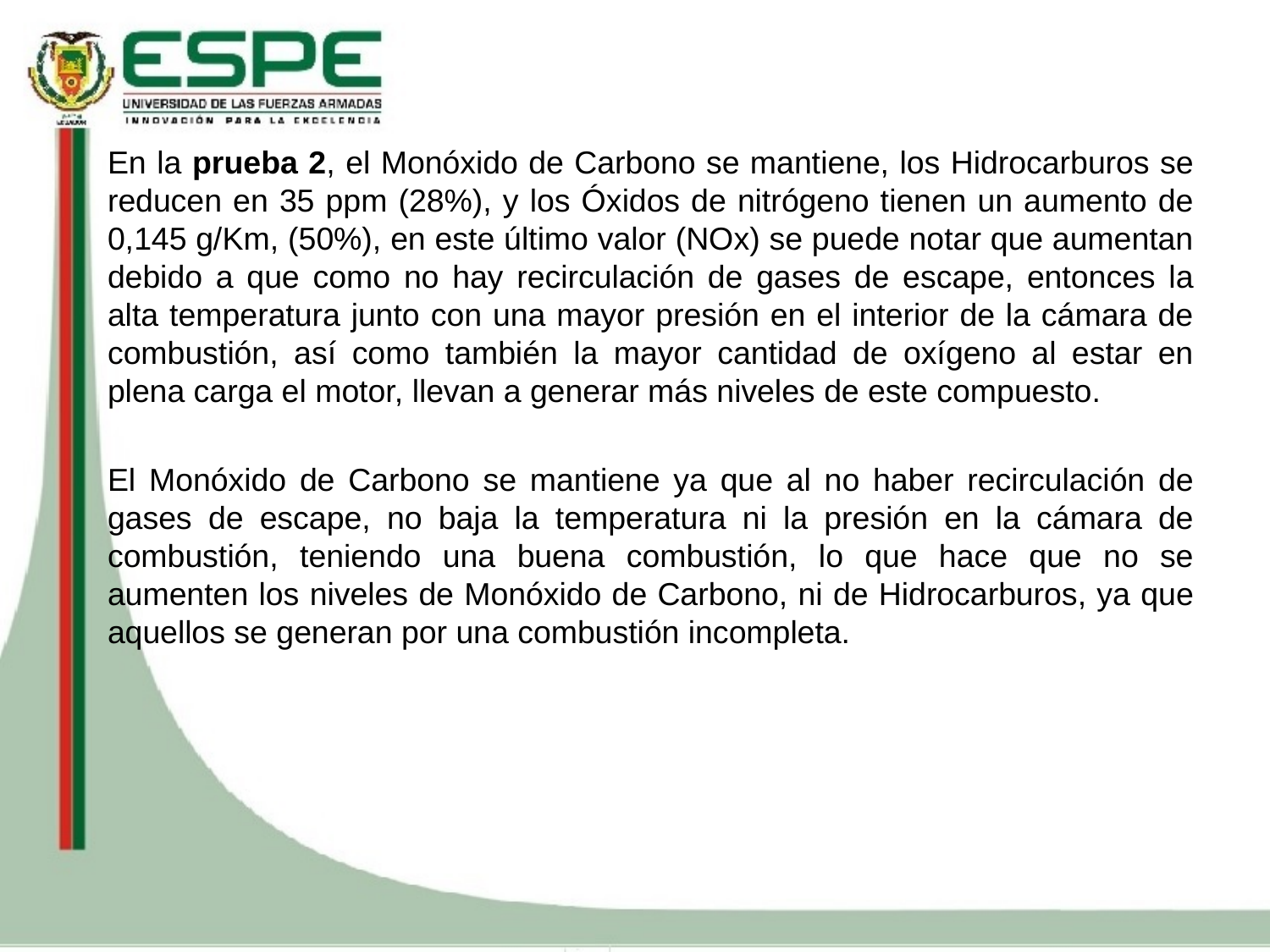

En la prueba 2, el Monóxido de Carbono se mantiene, los Hidrocarburos se reducen en 35 ppm (28%), y los Óxidos de nitrógeno tienen un aumento de 0,145 g/Km, (50%), en este último valor (NOx) se puede notar que aumentan debido a que como no hay recirculación de gases de escape, entonces la alta temperatura junto con una mayor presión en el interior de la cámara de combustión, así como también la mayor cantidad de oxígeno al estar en plena carga el motor, llevan a generar más niveles de este compuesto.

El Monóxido de Carbono se mantiene ya que al no haber recirculación de gases de escape, no baja la temperatura ni la presión en la cámara de combustión, teniendo una buena combustión, lo que hace que no se aumenten los niveles de Monóxido de Carbono, ni de Hidrocarburos, ya que aquellos se generan por una combustión incompleta.